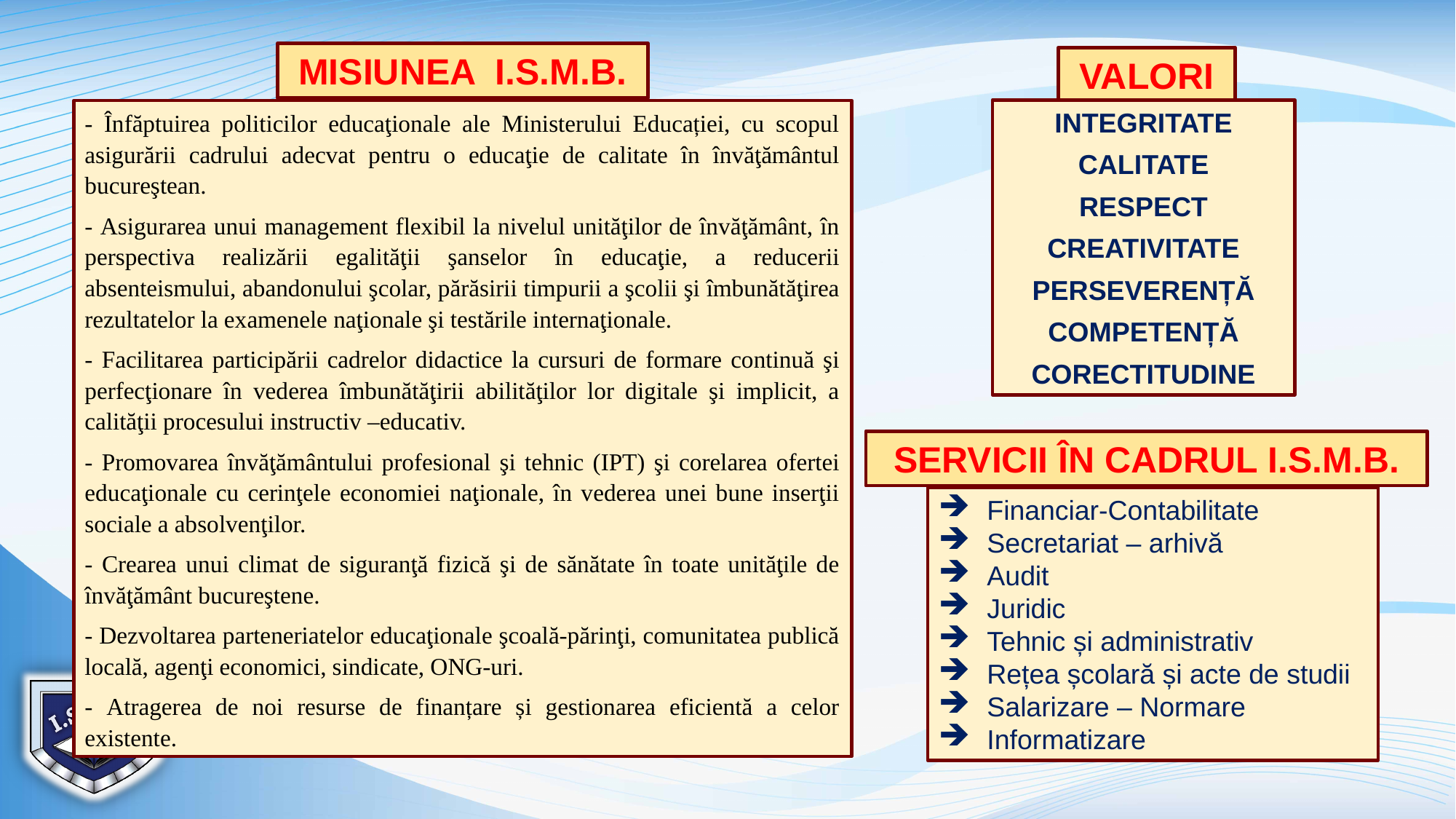

MISIUNEA  I.S.M.B.
- Înfăptuirea politicilor educaţionale ale Ministerului Educației, cu scopul asigurării cadrului adecvat pentru o educaţie de calitate în învăţământul bucureştean.
- Asigurarea unui management flexibil la nivelul unităţilor de învăţământ, în perspectiva realizării egalităţii şanselor în educaţie, a reducerii absenteismului, abandonului şcolar, părăsirii timpurii a şcolii şi îmbunătăţirea rezultatelor la examenele naţionale şi testările internaţionale.
- Facilitarea participării cadrelor didactice la cursuri de formare continuă şi perfecţionare în vederea îmbunătăţirii abilităţilor lor digitale şi implicit, a calităţii procesului instructiv –educativ.
- Promovarea învăţământului profesional şi tehnic (IPT) şi corelarea ofertei educaţionale cu cerinţele economiei naţionale, în vederea unei bune inserţii sociale a absolvenţilor.
- Crearea unui climat de siguranţă fizică şi de sănătate în toate unităţile de învăţământ bucureştene.
- Dezvoltarea parteneriatelor educaţionale şcoală-părinţi, comunitatea publică locală, agenţi economici, sindicate, ONG-uri.
- Atragerea de noi resurse de finanțare și gestionarea eficientă a celor existente.
VALORI
INTEGRITATE
CALITATE
RESPECT
CREATIVITATE
PERSEVERENȚĂ
COMPETENȚĂ
CORECTITUDINE
SERVICII ÎN CADRUL I.S.M.B.
 Financiar-Contabilitate
 Secretariat – arhivă
 Audit
 Juridic
 Tehnic și administrativ
 Rețea școlară și acte de studii
 Salarizare – Normare
 Informatizare